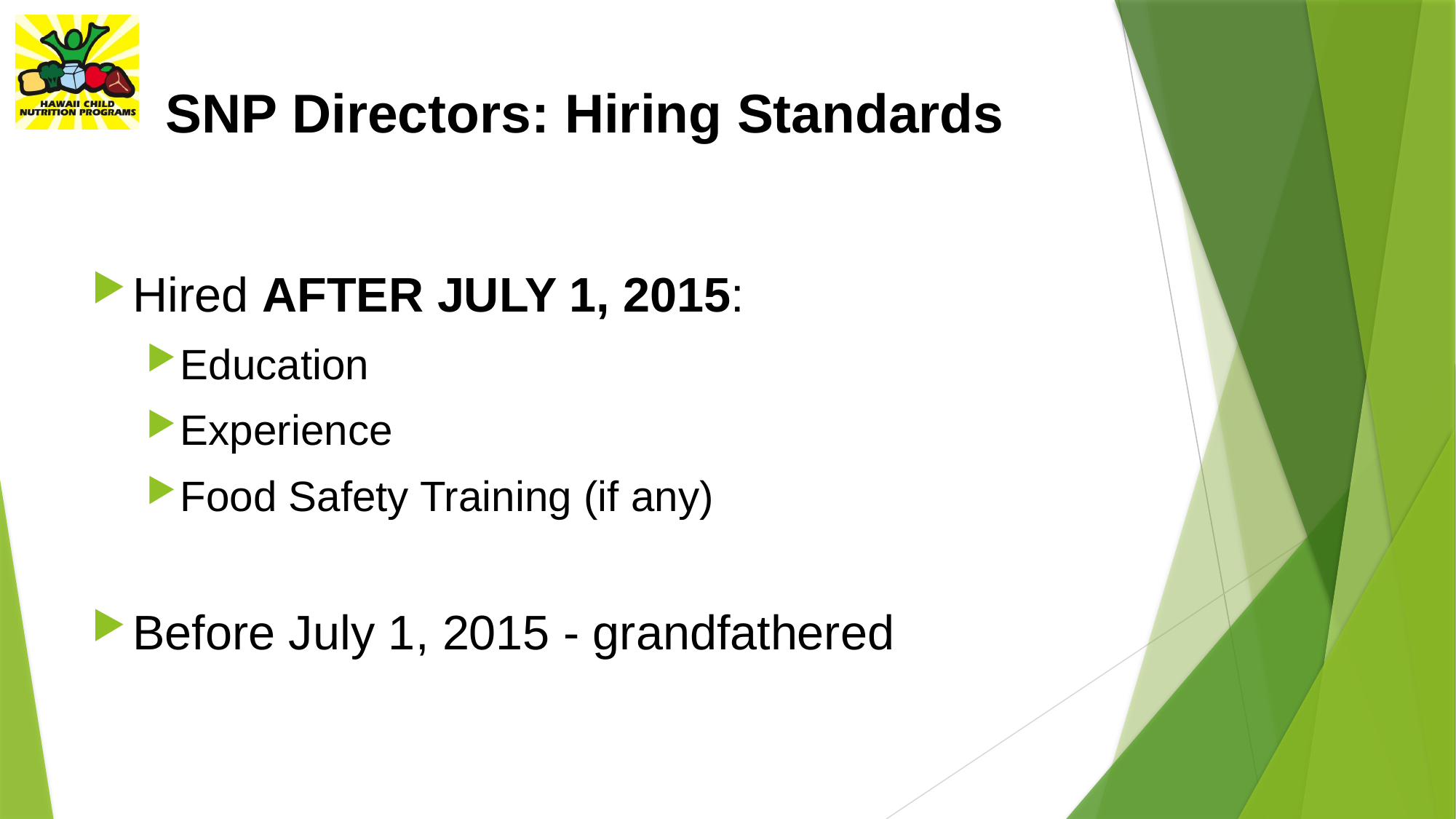

# SNP Directors: Hiring Standards
Hired AFTER JULY 1, 2015:
Education
Experience
Food Safety Training (if any)

Before July 1, 2015 - grandfathered